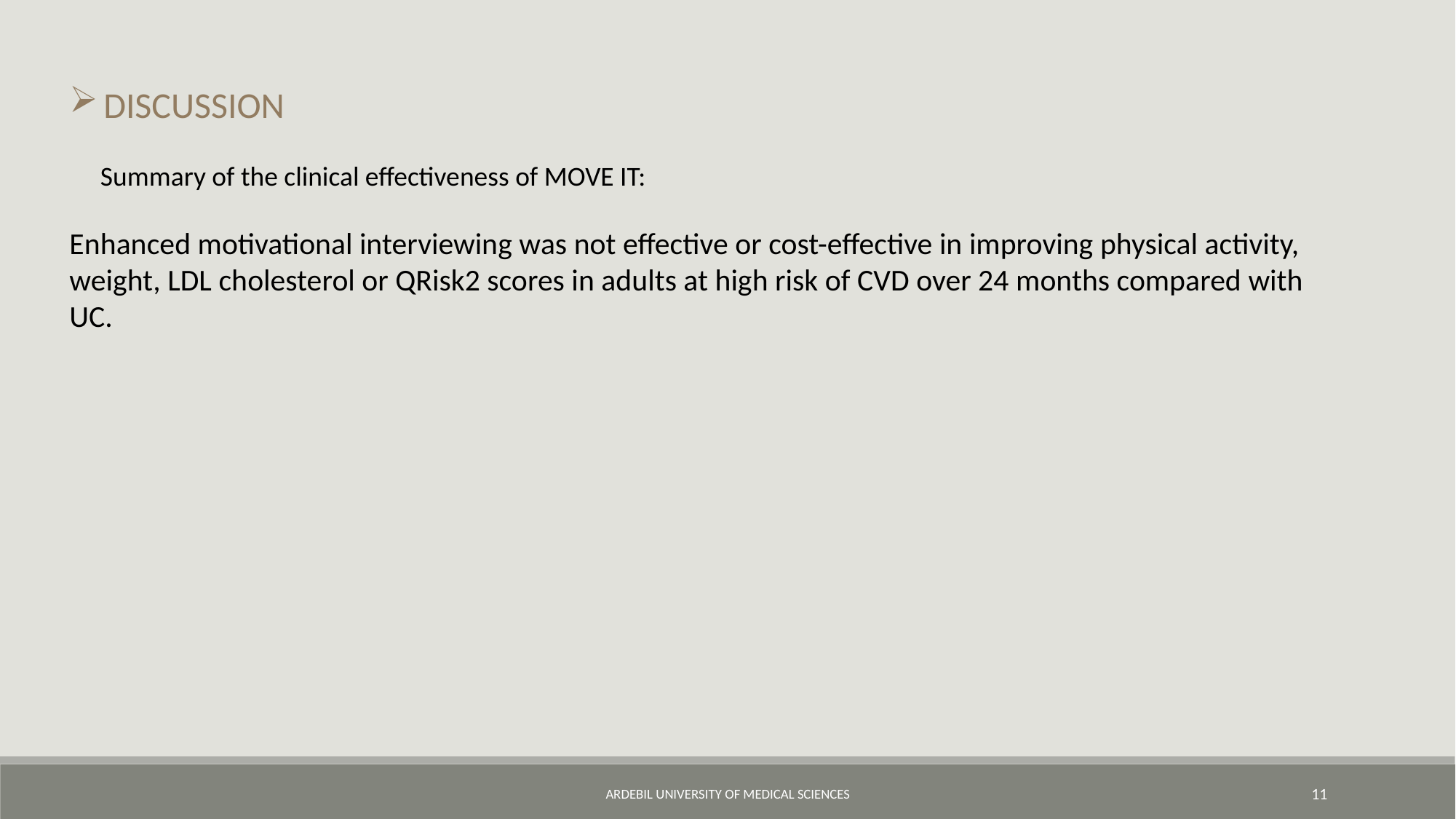

DISCUSSION

     Summary of the clinical effectiveness of MOVE IT:

Enhanced motivational interviewing was not effective or cost-effective in improving physical activity, weight, LDL cholesterol or QRisk2 scores in adults at high risk of CVD over 24 months compared with UC.
ardebil university of medical sciences
11